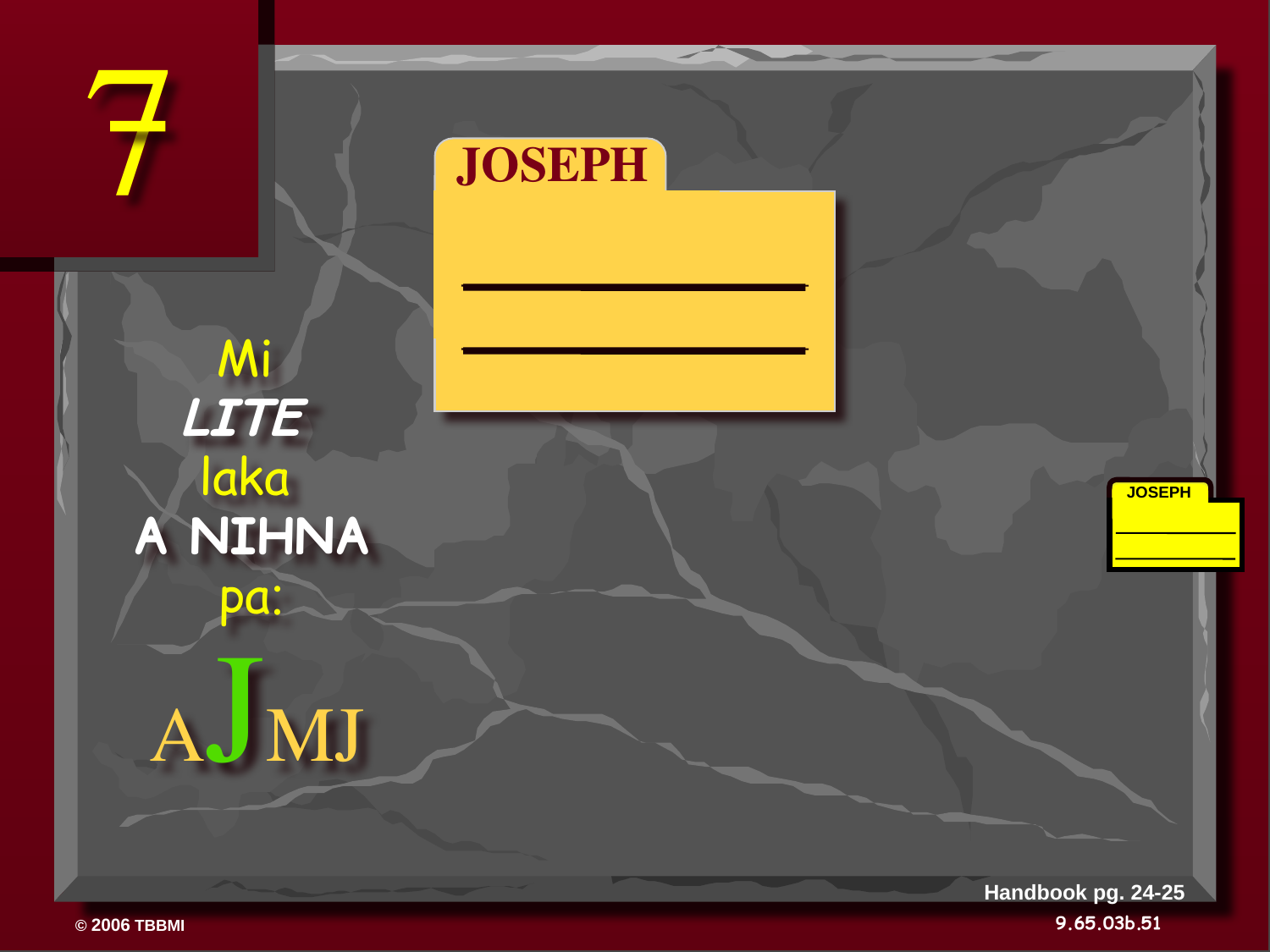

7

   JOSEPH
ABRAHAM

Mi
LITE
laka
A NIHNA
pa:

JOSEPH

AJMJ
Handbook pg. 24-25

51